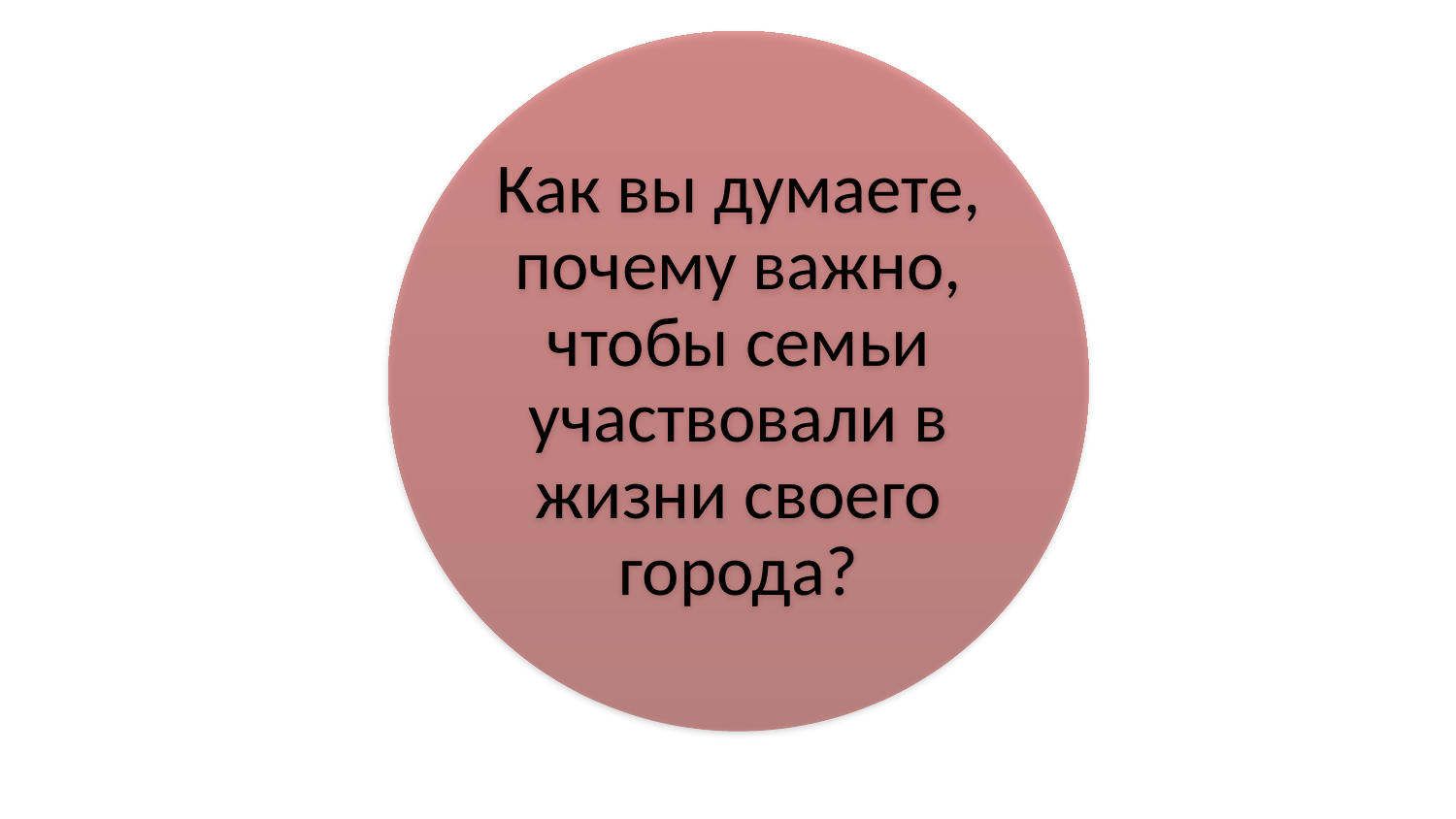

Как вы думаете, почему важно, чтобы семьи участвовали в жизни своего города?